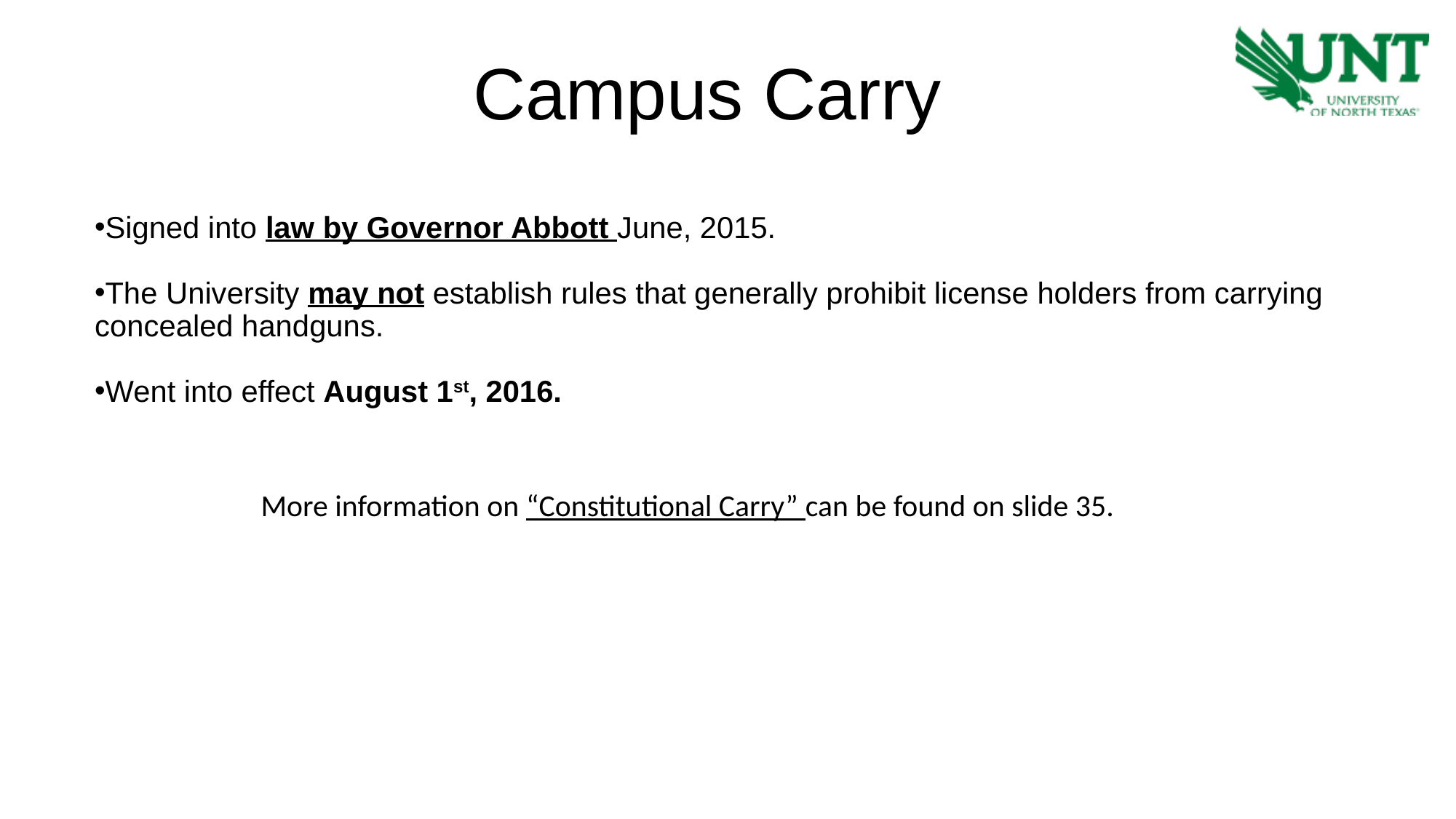

Campus Carry

Signed into law by Governor Abbott June, 2015.

The University may not establish rules that generally prohibit license holders from carrying concealed handguns.

Went into effect August 1st, 2016.

More information on “Constitutional Carry” can be found on slide 35.